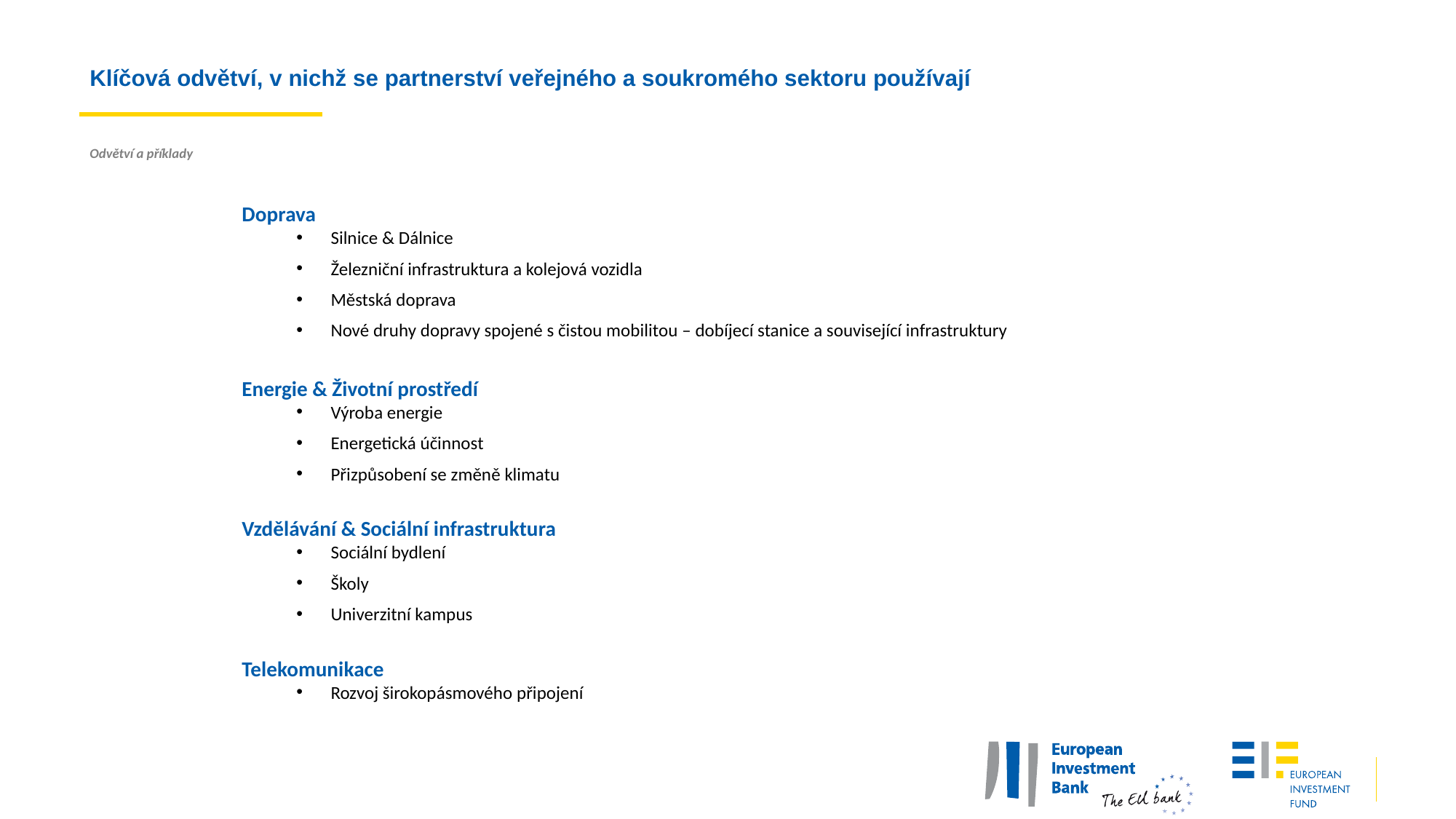

Klíčová odvětví, v nichž se partnerství veřejného a soukromého sektoru používají
Odvětví a příklady

Doprava
Silnice & Dálnice
Železniční infrastruktura a kolejová vozidla
Městská doprava
Nové druhy dopravy spojené s čistou mobilitou – dobíjecí stanice a související infrastruktury

Energie & Životní prostředí
Výroba energie
Energetická účinnost
Přizpůsobení se změně klimatu

Vzdělávání & Sociální infrastruktura
Sociální bydlení
Školy
Univerzitní kampus

Telekomunikace
Rozvoj širokopásmového připojení